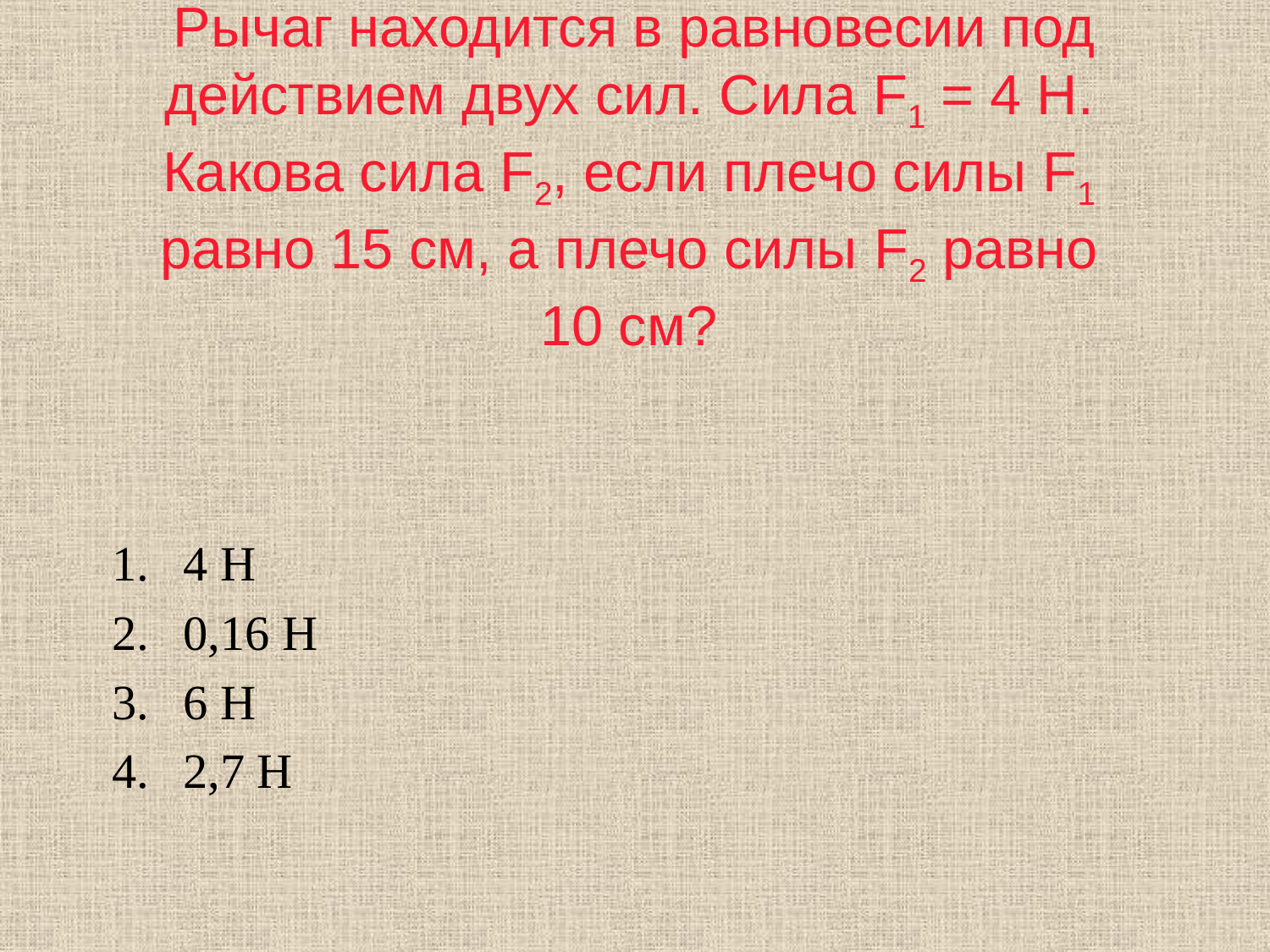

# Рычаг находится в равновесии под действием двух сил. Сила F1 = 4 H. Какова сила F2, если плечо силы F1 равно 15 см, а плечо силы F2 равно 10 см?
4 Н
0,16 Н
6 Н
2,7 Н